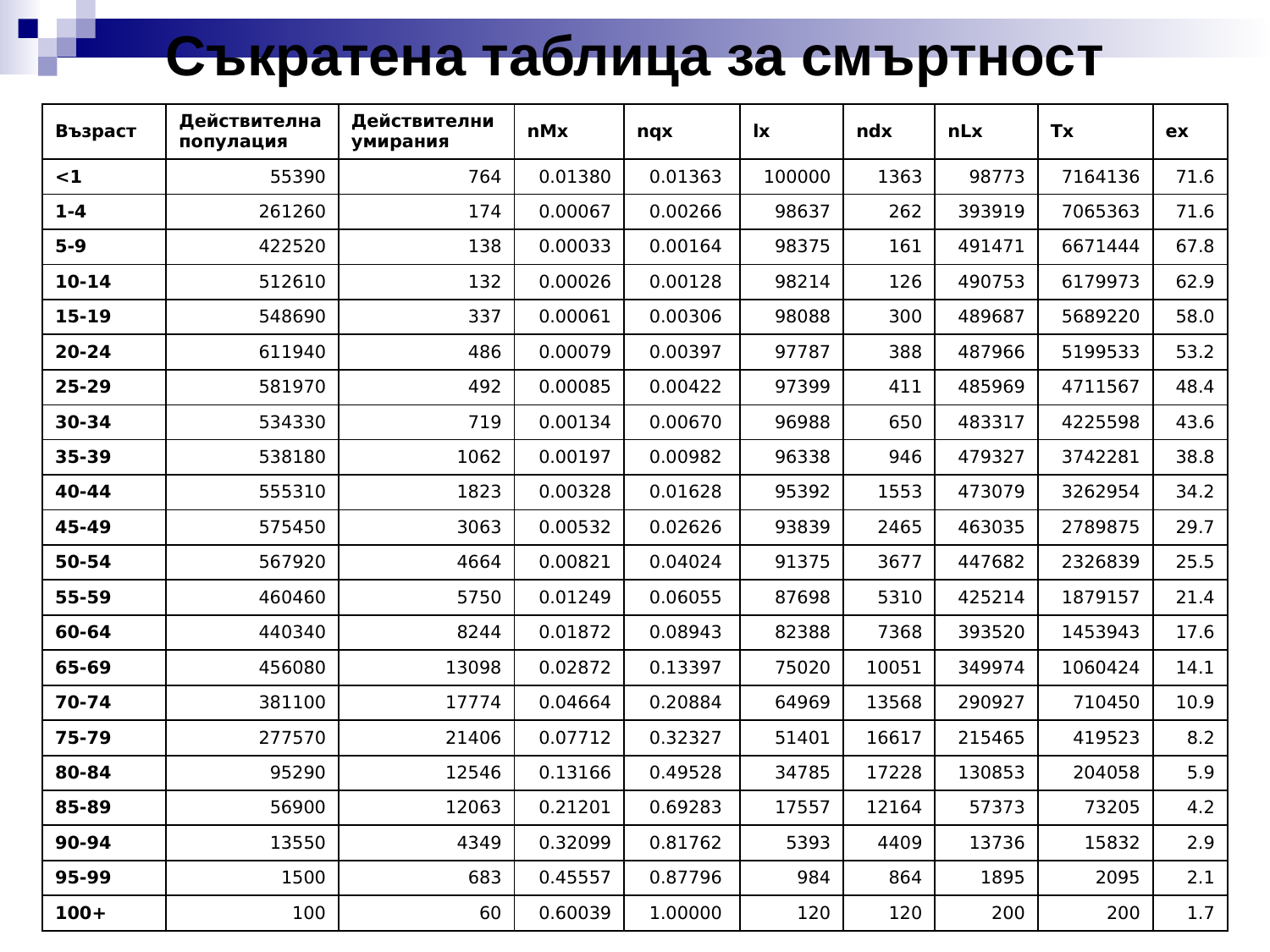

Съкратена таблица за смъртност
| Възраст | Действителна популация | Действителни умирания | nMx | nqx | lx | ndx | nLx | Tx | ex |
| --- | --- | --- | --- | --- | --- | --- | --- | --- | --- |
| <1 | 55390 | 764 | 0.01380 | 0.01363 | 100000 | 1363 | 98773 | 7164136 | 71.6 |
| 1-4 | 261260 | 174 | 0.00067 | 0.00266 | 98637 | 262 | 393919 | 7065363 | 71.6 |
| 5-9 | 422520 | 138 | 0.00033 | 0.00164 | 98375 | 161 | 491471 | 6671444 | 67.8 |
| 10-14 | 512610 | 132 | 0.00026 | 0.00128 | 98214 | 126 | 490753 | 6179973 | 62.9 |
| 15-19 | 548690 | 337 | 0.00061 | 0.00306 | 98088 | 300 | 489687 | 5689220 | 58.0 |
| 20-24 | 611940 | 486 | 0.00079 | 0.00397 | 97787 | 388 | 487966 | 5199533 | 53.2 |
| 25-29 | 581970 | 492 | 0.00085 | 0.00422 | 97399 | 411 | 485969 | 4711567 | 48.4 |
| 30-34 | 534330 | 719 | 0.00134 | 0.00670 | 96988 | 650 | 483317 | 4225598 | 43.6 |
| 35-39 | 538180 | 1062 | 0.00197 | 0.00982 | 96338 | 946 | 479327 | 3742281 | 38.8 |
| 40-44 | 555310 | 1823 | 0.00328 | 0.01628 | 95392 | 1553 | 473079 | 3262954 | 34.2 |
| 45-49 | 575450 | 3063 | 0.00532 | 0.02626 | 93839 | 2465 | 463035 | 2789875 | 29.7 |
| 50-54 | 567920 | 4664 | 0.00821 | 0.04024 | 91375 | 3677 | 447682 | 2326839 | 25.5 |
| 55-59 | 460460 | 5750 | 0.01249 | 0.06055 | 87698 | 5310 | 425214 | 1879157 | 21.4 |
| 60-64 | 440340 | 8244 | 0.01872 | 0.08943 | 82388 | 7368 | 393520 | 1453943 | 17.6 |
| 65-69 | 456080 | 13098 | 0.02872 | 0.13397 | 75020 | 10051 | 349974 | 1060424 | 14.1 |
| 70-74 | 381100 | 17774 | 0.04664 | 0.20884 | 64969 | 13568 | 290927 | 710450 | 10.9 |
| 75-79 | 277570 | 21406 | 0.07712 | 0.32327 | 51401 | 16617 | 215465 | 419523 | 8.2 |
| 80-84 | 95290 | 12546 | 0.13166 | 0.49528 | 34785 | 17228 | 130853 | 204058 | 5.9 |
| 85-89 | 56900 | 12063 | 0.21201 | 0.69283 | 17557 | 12164 | 57373 | 73205 | 4.2 |
| 90-94 | 13550 | 4349 | 0.32099 | 0.81762 | 5393 | 4409 | 13736 | 15832 | 2.9 |
| 95-99 | 1500 | 683 | 0.45557 | 0.87796 | 984 | 864 | 1895 | 2095 | 2.1 |
| 100+ | 100 | 60 | 0.60039 | 1.00000 | 120 | 120 | 200 | 200 | 1.7 |